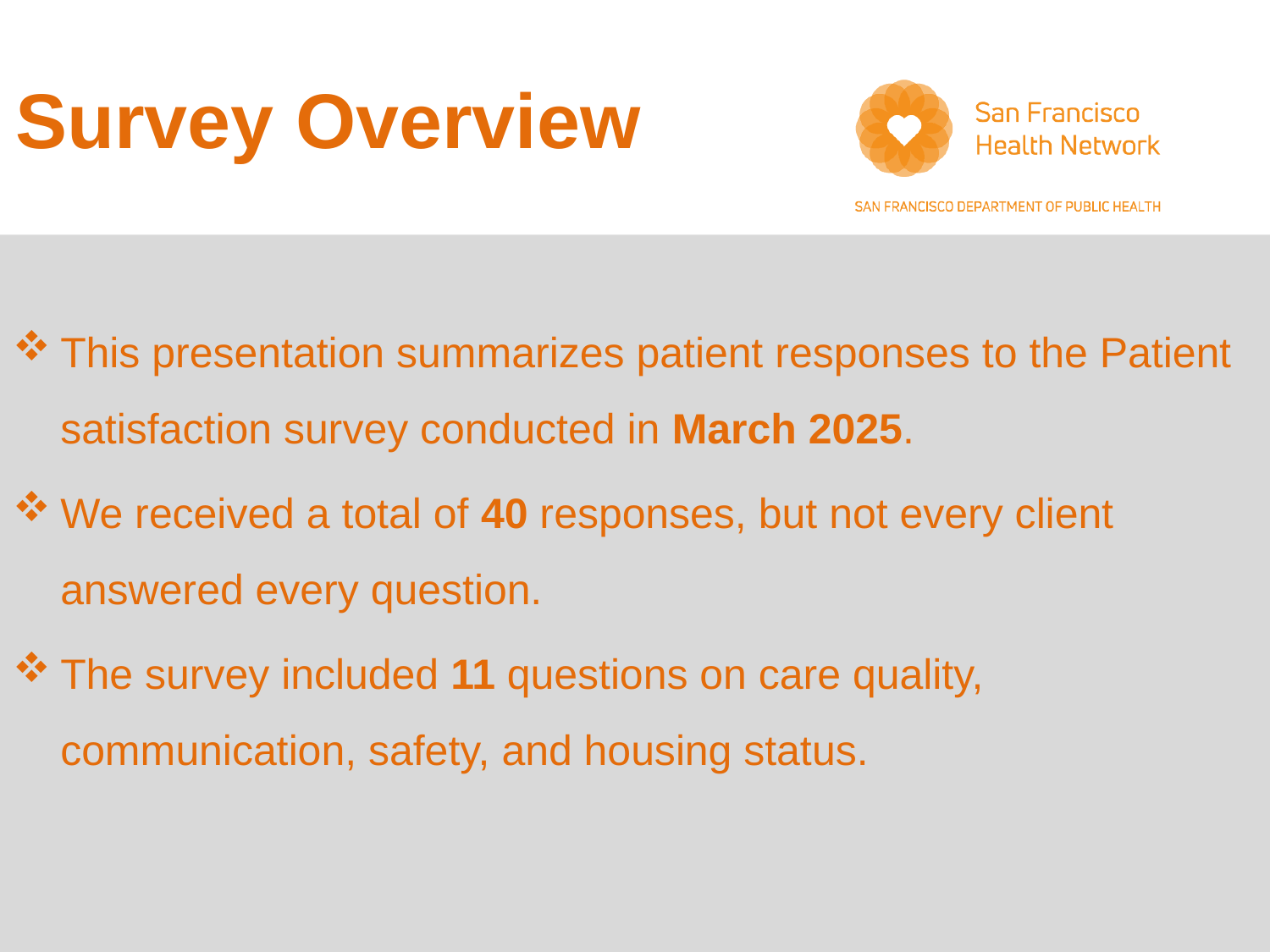

# Survey Overview

This presentation summarizes patient responses to the Patient satisfaction survey conducted in March 2025.
We received a total of 40 responses, but not every client answered every question.
The survey included 11 questions on care quality, communication, safety, and housing status.